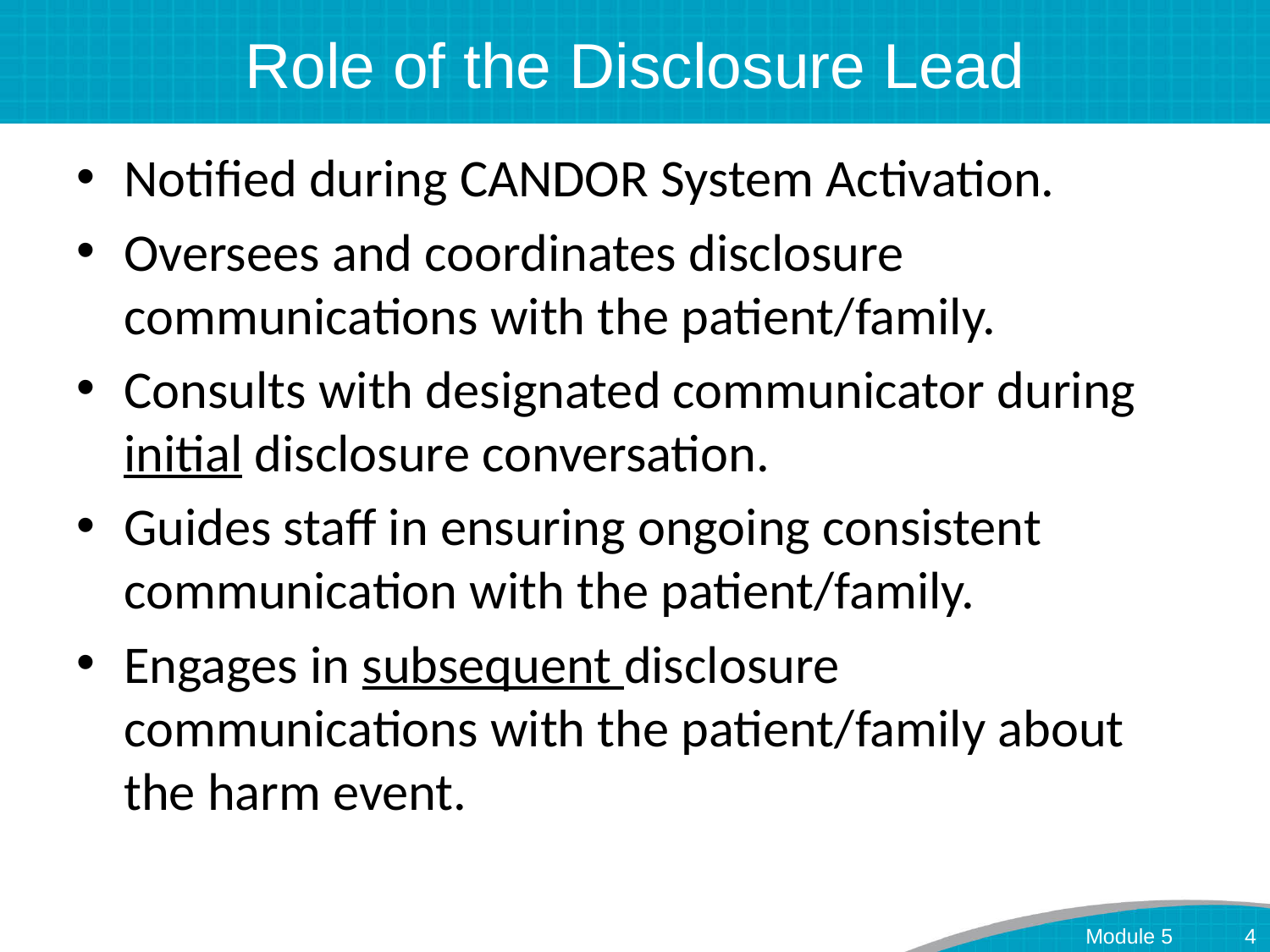

# Role of the Disclosure Lead
Notified during CANDOR System Activation.
Oversees and coordinates disclosure communications with the patient/family.
Consults with designated communicator during initial disclosure conversation.
Guides staff in ensuring ongoing consistent communication with the patient/family.
Engages in subsequent disclosure communications with the patient/family about the harm event.
Module 5
4